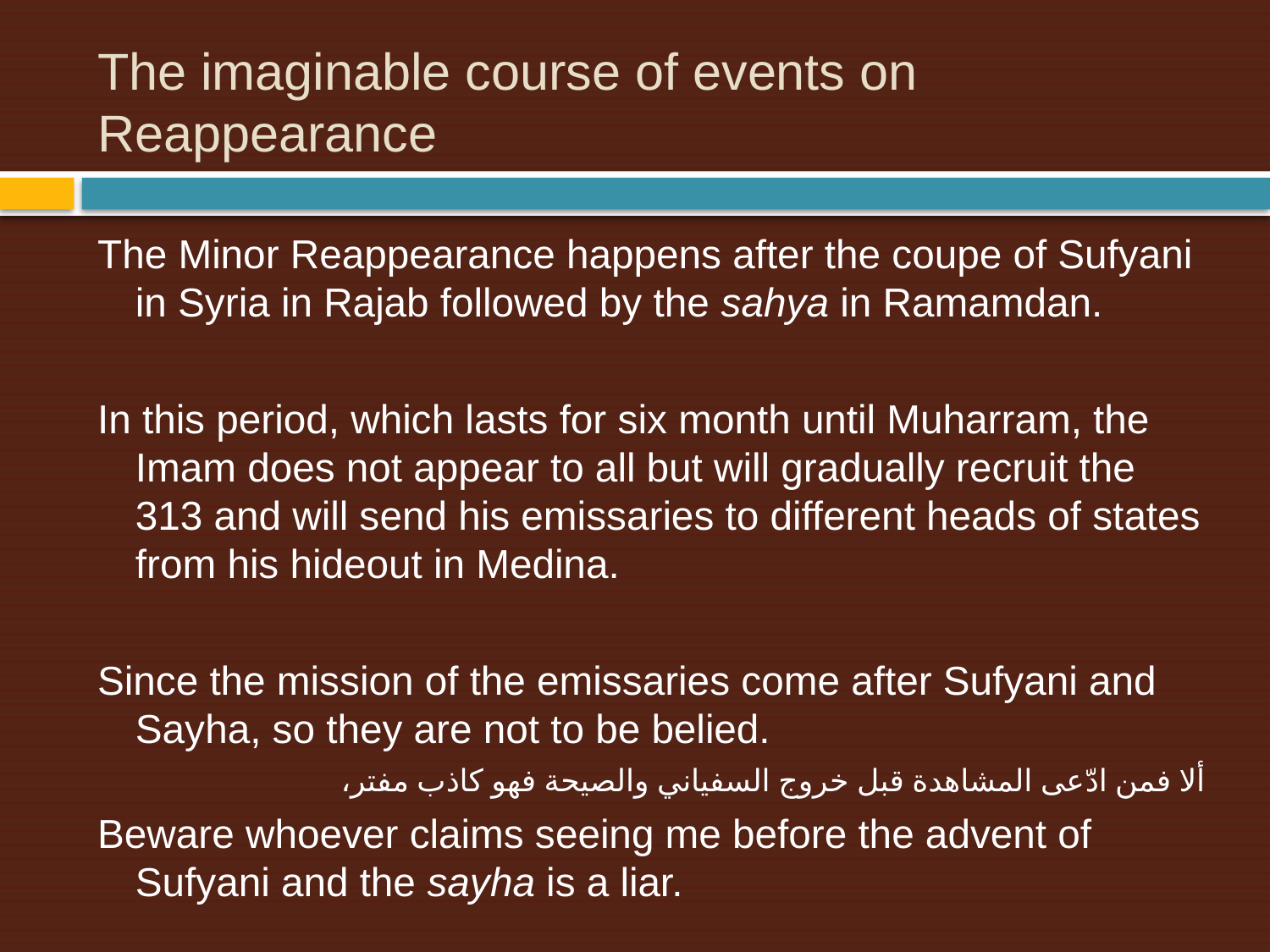

# The imaginable course of events on Reappearance
The Minor Reappearance happens after the coupe of Sufyani in Syria in Rajab followed by the sahya in Ramamdan.

In this period, which lasts for six month until Muharram, the Imam does not appear to all but will gradually recruit the 313 and will send his emissaries to different heads of states from his hideout in Medina.

Since the mission of the emissaries come after Sufyani and Sayha, so they are not to be belied.
ألا فمن ادّعى المشاهدة قبل خروج السفياني والصيحة فهو كاذب مفتر،
Beware whoever claims seeing me before the advent of Sufyani and the sayha is a liar.